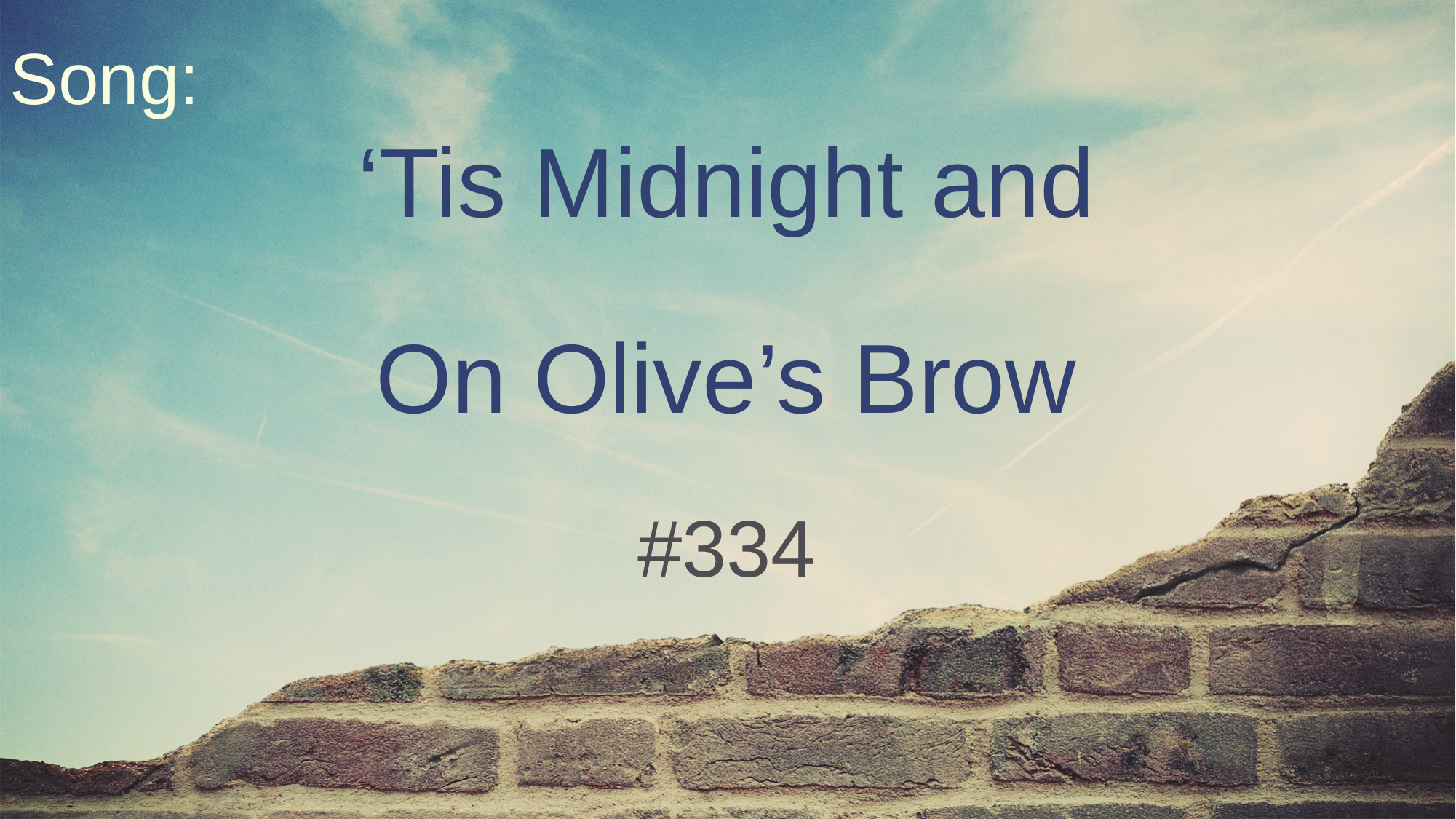

Song:
‘Tis Midnight and
On Olive’s Brow
#334